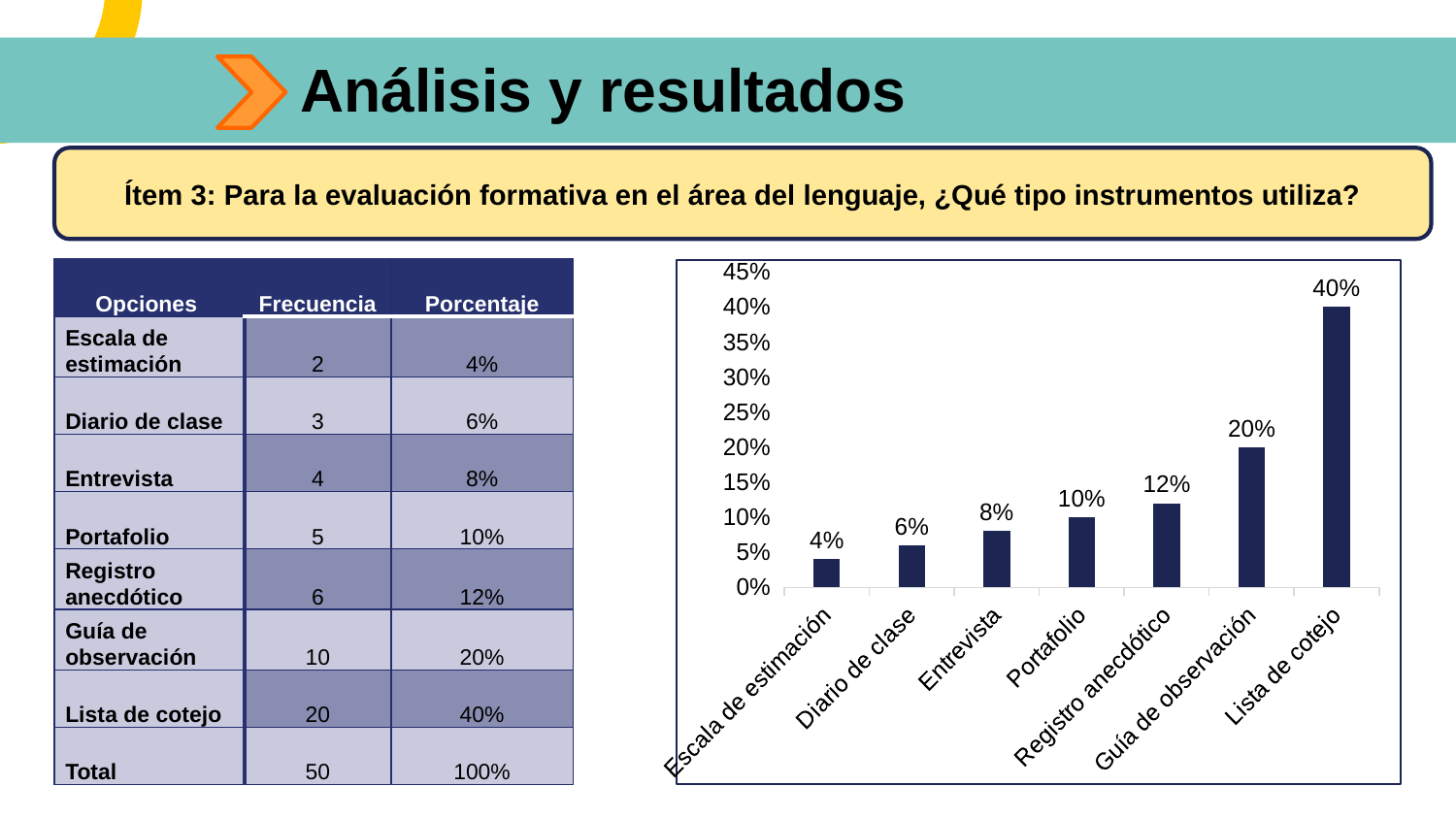

# Análisis y resultados

 Ítem 3: Para la evaluación formativa en el área del lenguaje, ¿Qué tipo instrumentos utiliza?
| Opciones | Frecuencia | Porcentaje |
| --- | --- | --- |
| Escala de estimación | 2 | 4% |
| Diario de clase | 3 | 6% |
| Entrevista | 4 | 8% |
| Portafolio | 5 | 10% |
| Registro anecdótico | 6 | 12% |
| Guía de observación | 10 | 20% |
| Lista de cotejo | 20 | 40% |
| Total | 50 | 100% |

### Chart

| Category | Serie 1 |
|---|---|
| Escala de estimación | 0.04 |
| Diario de clase | 0.06 |
| Entrevista | 0.08 |
| Portafolio | 0.1 |
| Registro anecdótico | 0.12 |
| Guía de observación | 0.2 |
| Lista de cotejo | 0.4 |